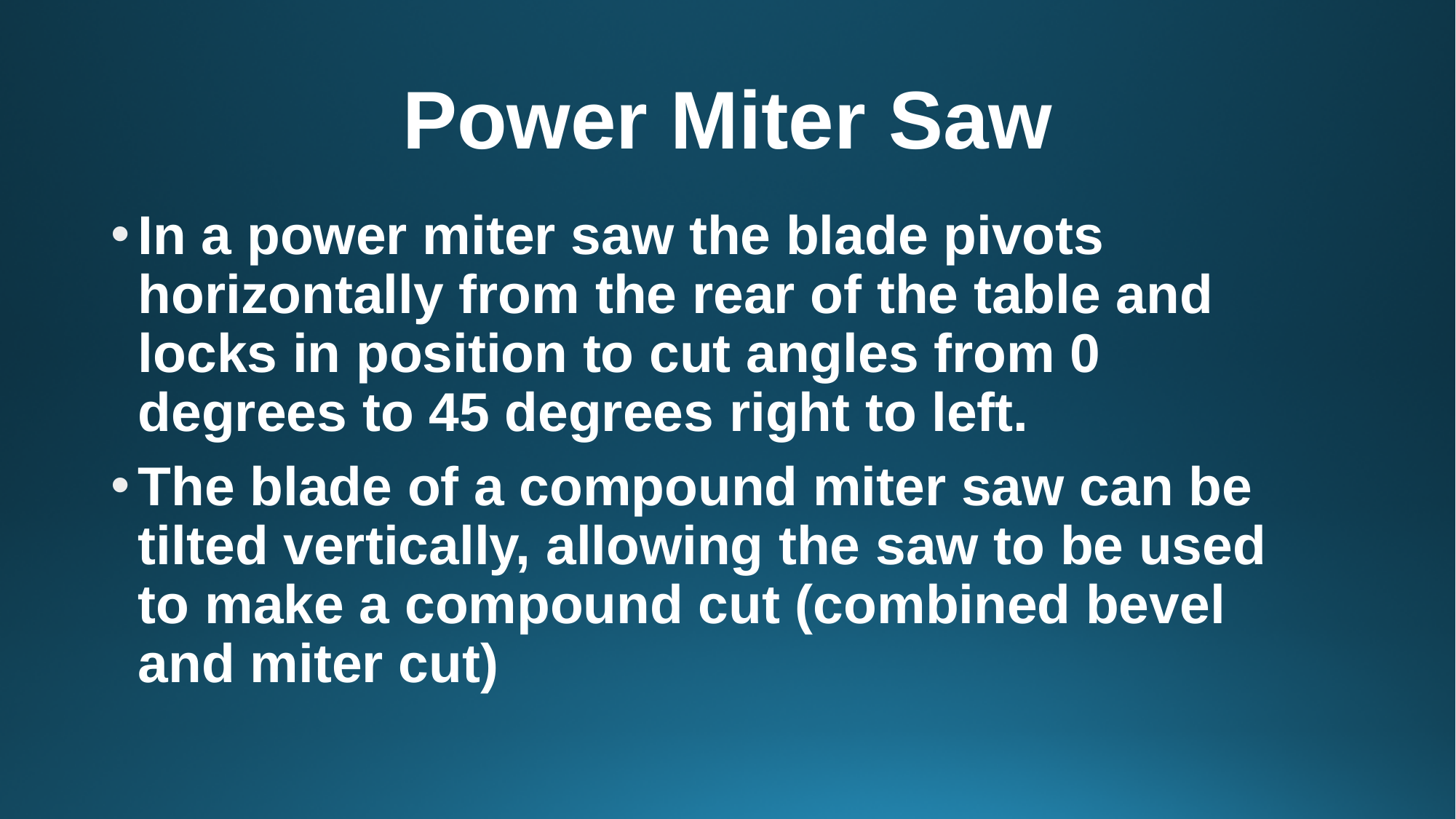

# Power Miter Saw
In a power miter saw the blade pivots horizontally from the rear of the table and locks in position to cut angles from 0 degrees to 45 degrees right to left.
The blade of a compound miter saw can be tilted vertically, allowing the saw to be used to make a compound cut (combined bevel and miter cut)